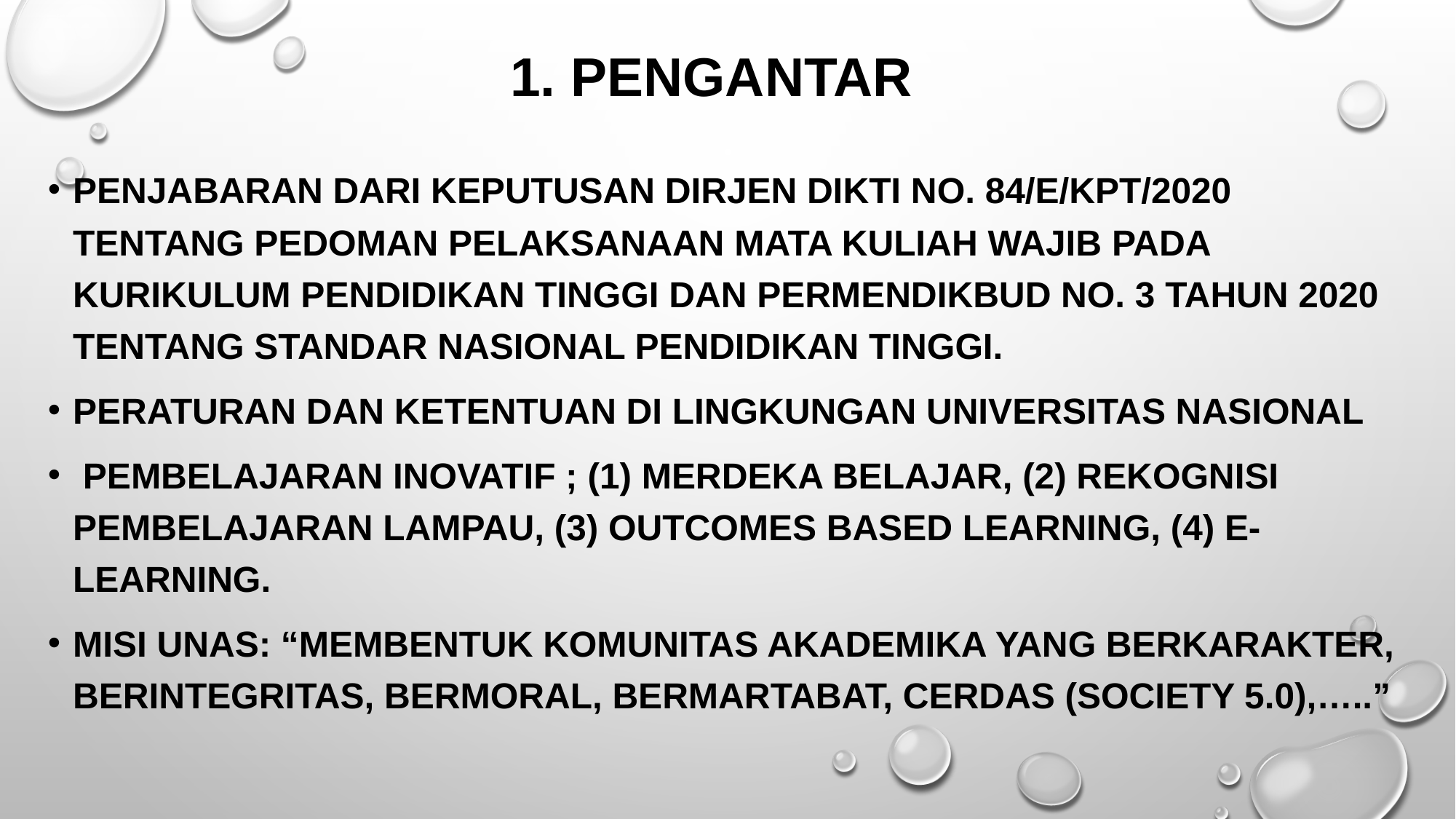

# 1. PENGANTAR
PENJABARAN DARI KEPUTUSAN DIRJEN DIKTI NO. 84/E/KPT/2020 TENTANG PEDOMAN PELAKSANAAN MATA KULIAH WAJIB PADA KURIKULUM PENDIDIKAN TINGGI DAN PERMENDIKBUD NO. 3 TAHUN 2020 TENTANG STANDAR NASIONAL PENDIDIKAN TINGGI.
PERATURAN DAN KETENTUAN DI LINGKUNGAN UNIVERSITAS NASIONAL
 PEMBELAJARAN INOVATIF ; (1) MERDEKA BELAJAR, (2) REKOGNISI PEMBELAJARAN LAMPAU, (3) OUTCOMES BASED LEARNING, (4) E-LEARNING.
MISI UNAS: “MEMBENTUK KOMUNITAS AKADEMIKA YANG BERKARAKTER, BERINTEGRITAS, BERMORAL, BERMARTABAT, CERDAS (SOCIETY 5.0),…..”